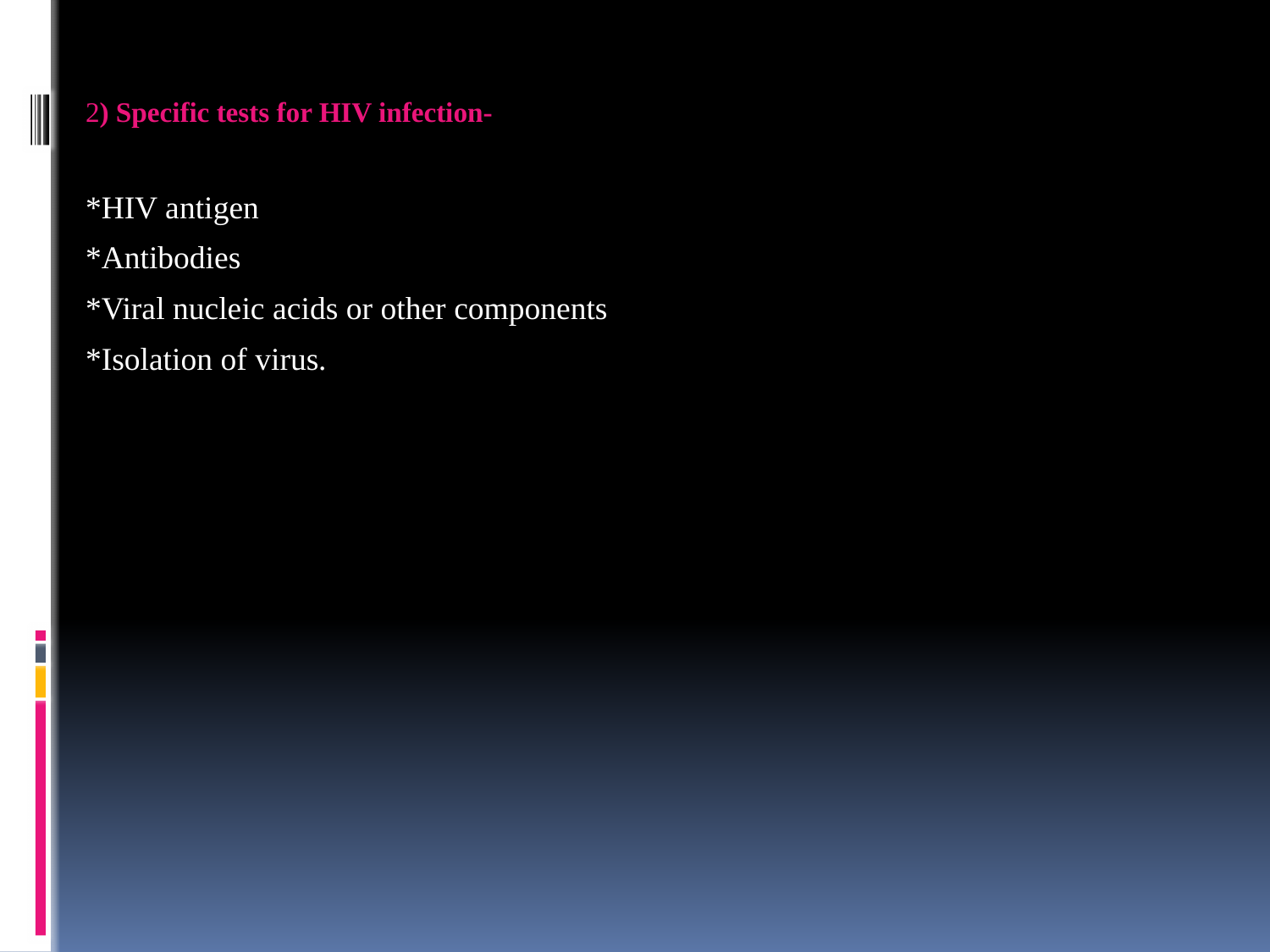

2) Specific tests for HIV infection-

*HIV antigen
*Antibodies
*Viral nucleic acids or other components
*Isolation of virus.